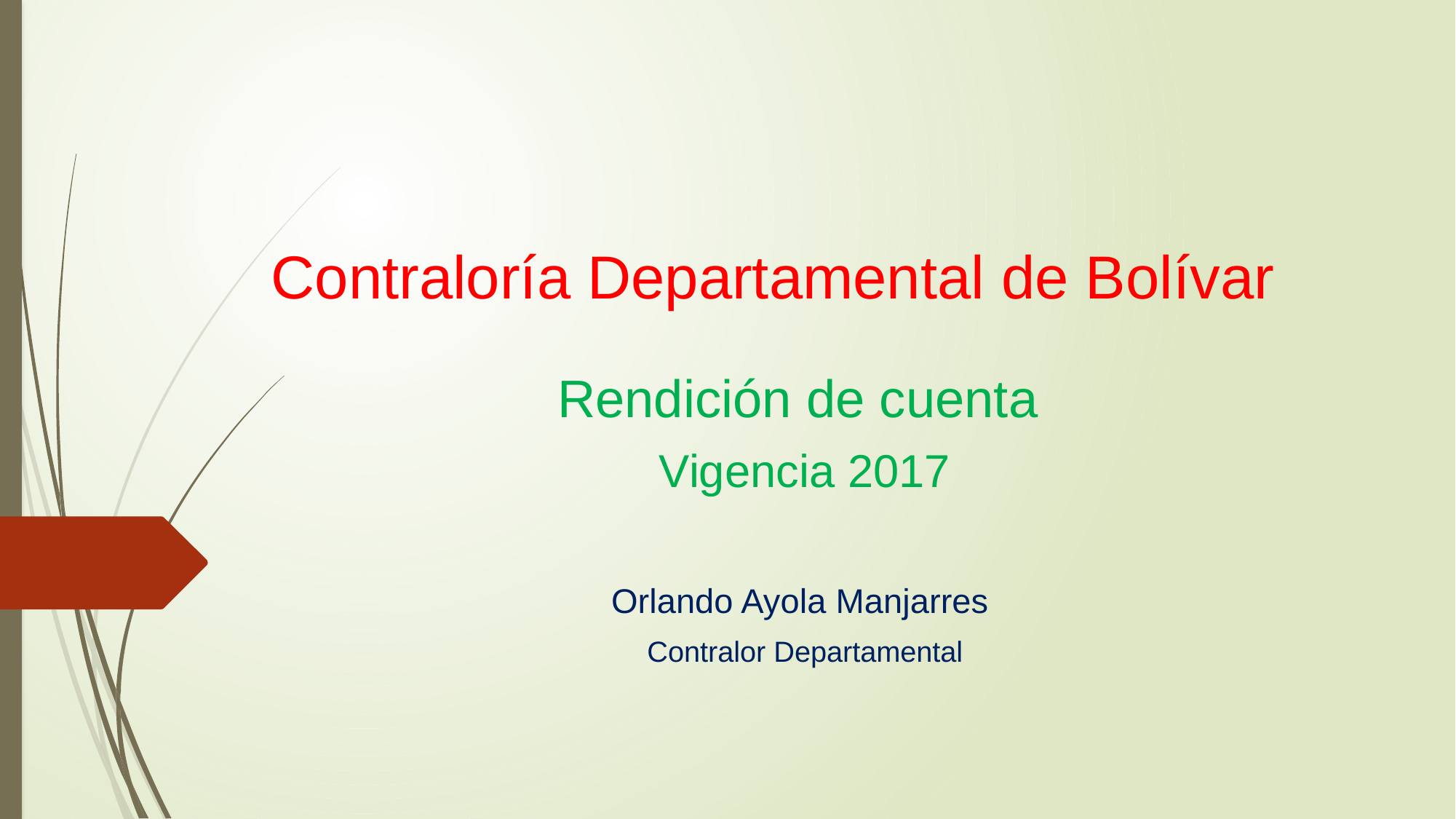

# Contraloría Departamental de Bolívar
Rendición de cuenta
Vigencia 2017

Orlando Ayola Manjarres
Contralor Departamental